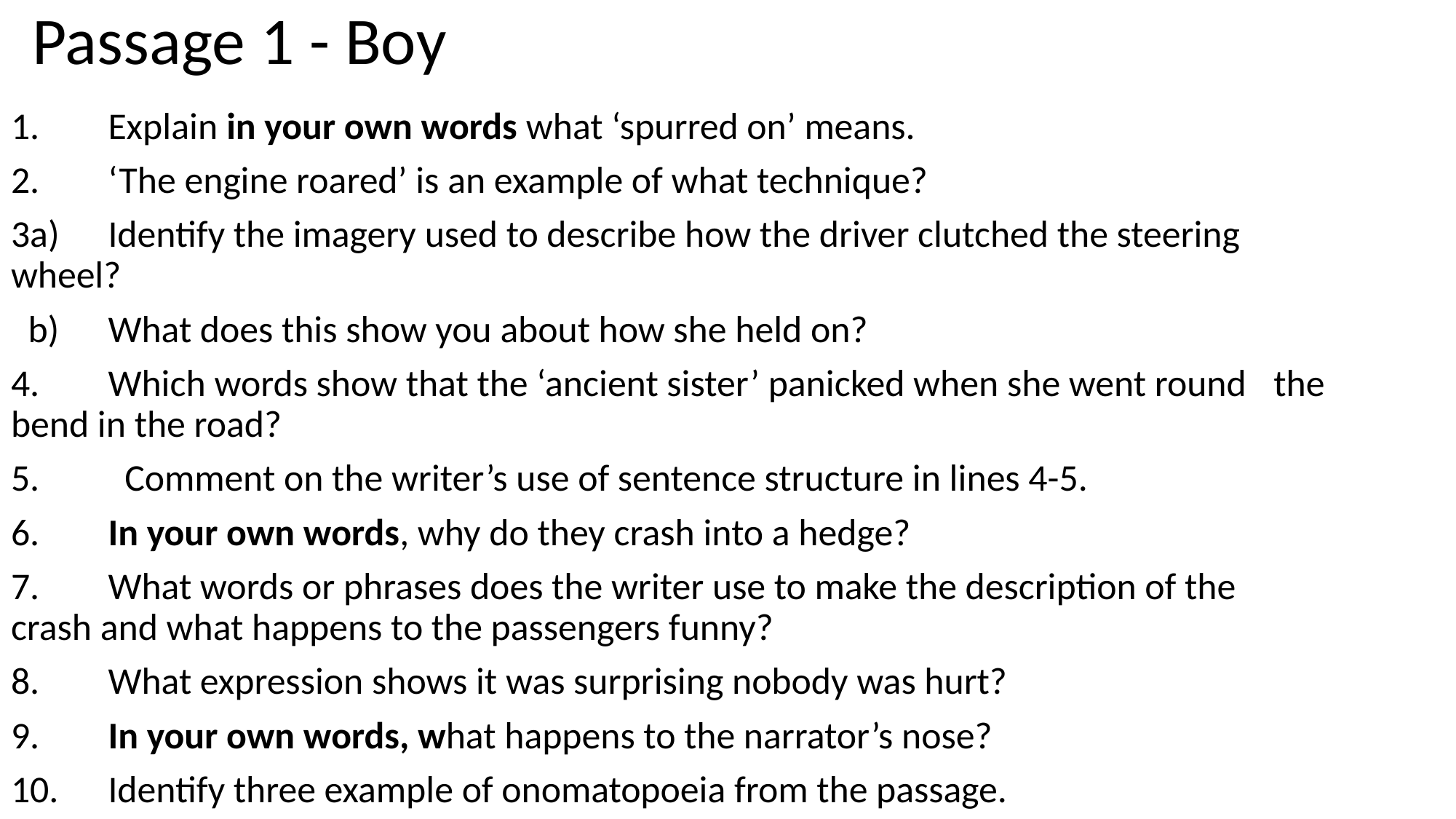

# Passage 1 - Boy
1.	Explain in your own words what ‘spurred on’ means.
2.	‘The engine roared’ is an example of what technique?
3a)	Identify the imagery used to describe how the driver clutched the steering 	wheel?
  b)	What does this show you about how she held on?
4.	Which words show that the ‘ancient sister’ panicked when she went round 	the bend in the road?
5.          Comment on the writer’s use of sentence structure in lines 4-5.
6.	In your own words, why do they crash into a hedge?
7.	What words or phrases does the writer use to make the description of the 	crash and what happens to the passengers funny?
8.	What expression shows it was surprising nobody was hurt?
9.	In your own words, what happens to the narrator’s nose?
10.	Identify three example of onomatopoeia from the passage.